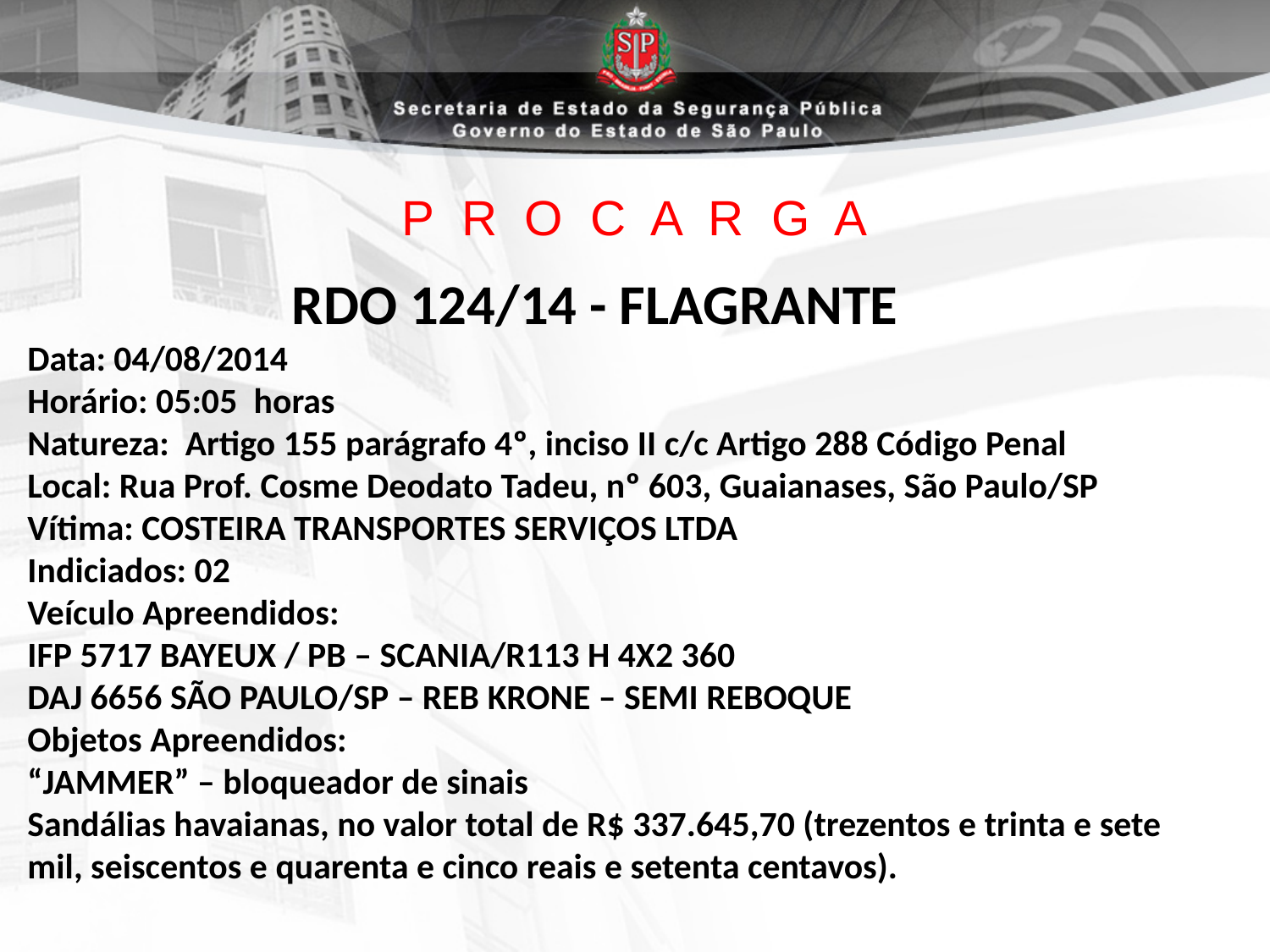

# P  R  O  C  A  R  G  A
RDO 124/14 - FLAGRANTE
Data: 04/08/2014
Horário: 05:05  horas
Natureza:  Artigo 155 parágrafo 4º, inciso II c/c Artigo 288 Código Penal
Local: Rua Prof. Cosme Deodato Tadeu, nº 603, Guaianases, São Paulo/SP
Vítima: COSTEIRA TRANSPORTES SERVIÇOS LTDA
Indiciados: 02
Veículo Apreendidos:
IFP 5717 BAYEUX / PB – SCANIA/R113 H 4X2 360
DAJ 6656 SÃO PAULO/SP – REB KRONE – SEMI REBOQUE
Objetos Apreendidos:
“JAMMER” – bloqueador de sinais
Sandálias havaianas, no valor total de R$ 337.645,70 (trezentos e trinta e sete mil, seiscentos e quarenta e cinco reais e setenta centavos).